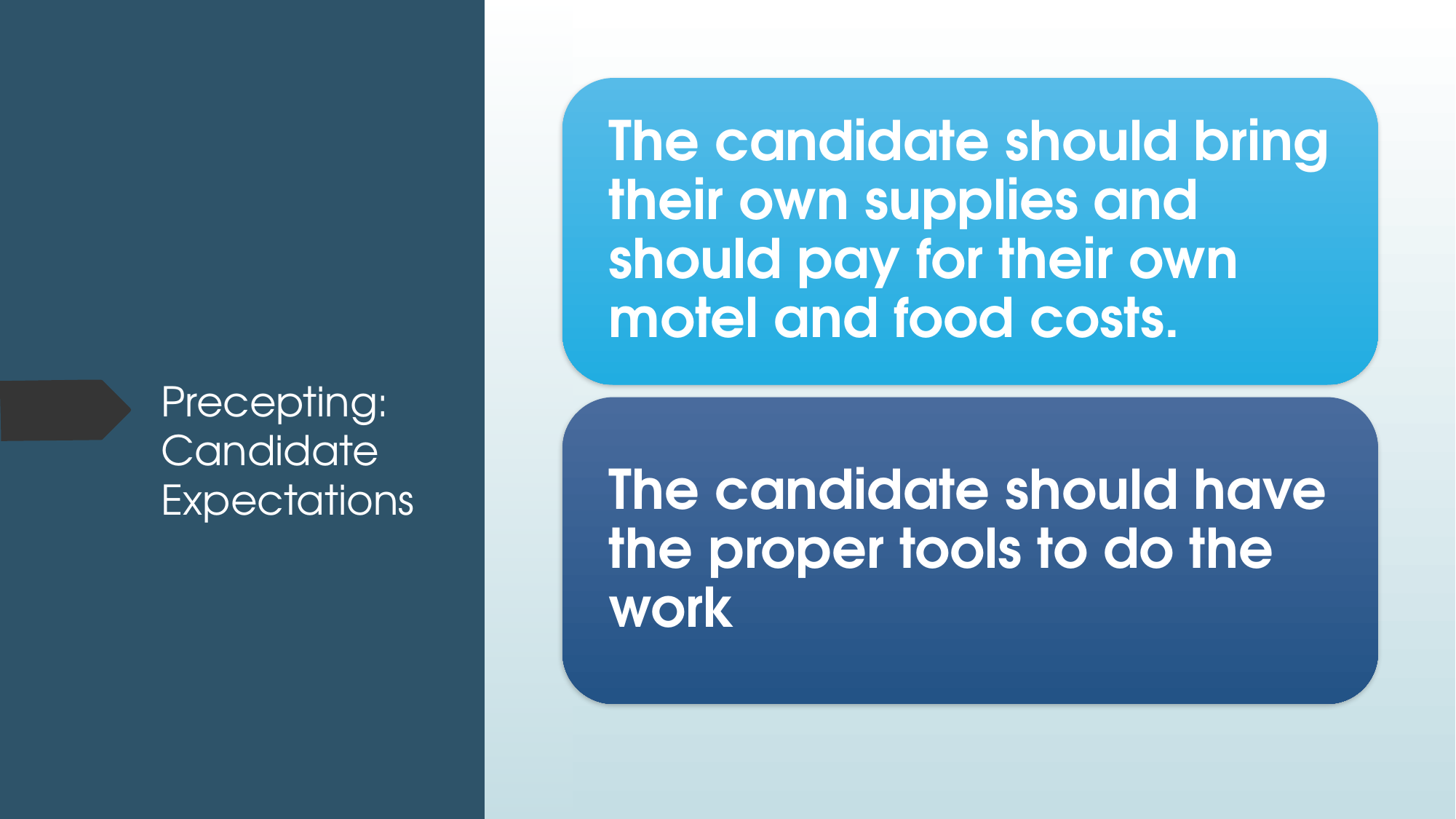

The candidate should bring their own supplies and should pay for their own motel and food costs.
The candidate should have the proper tools to do the work
# Precepting:  Candidate Expectations